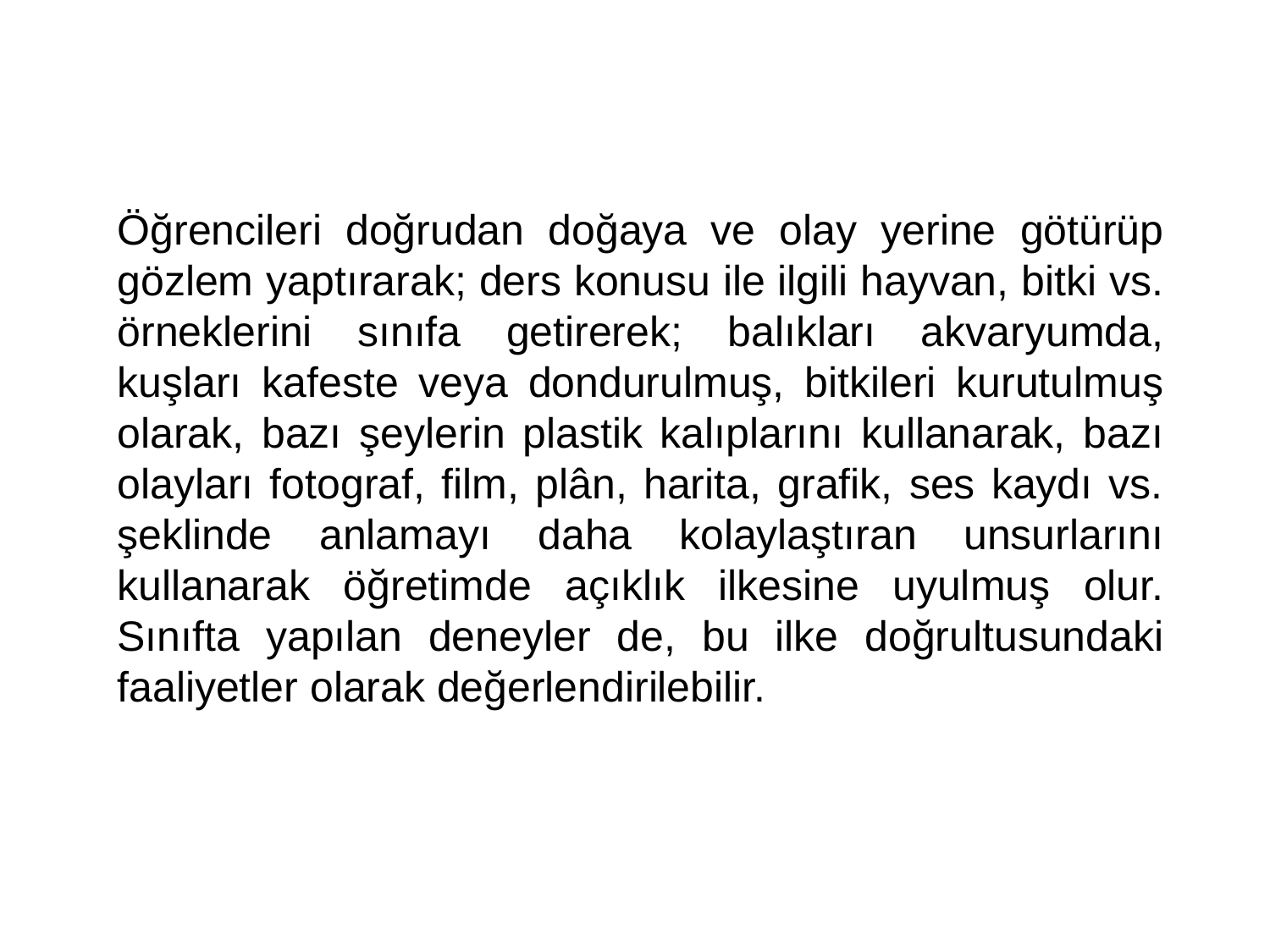

Öğrencileri doğrudan doğaya ve olay yerine götürüp gözlem yaptırarak; ders konusu ile ilgili hayvan, bitki vs. örneklerini sınıfa getirerek; balıkları akvaryumda, kuşları kafeste veya dondurulmuş, bitkileri kurutulmuş olarak, bazı şeylerin plastik kalıplarını kullanarak, bazı olayları fotograf, film, plân, harita, grafik, ses kaydı vs. şeklinde anlamayı daha kolaylaştıran unsurlarını kullanarak öğretimde açıklık ilkesine uyulmuş olur. Sınıfta yapılan deneyler de, bu ilke doğrultusundaki faaliyetler olarak değerlendirilebilir.